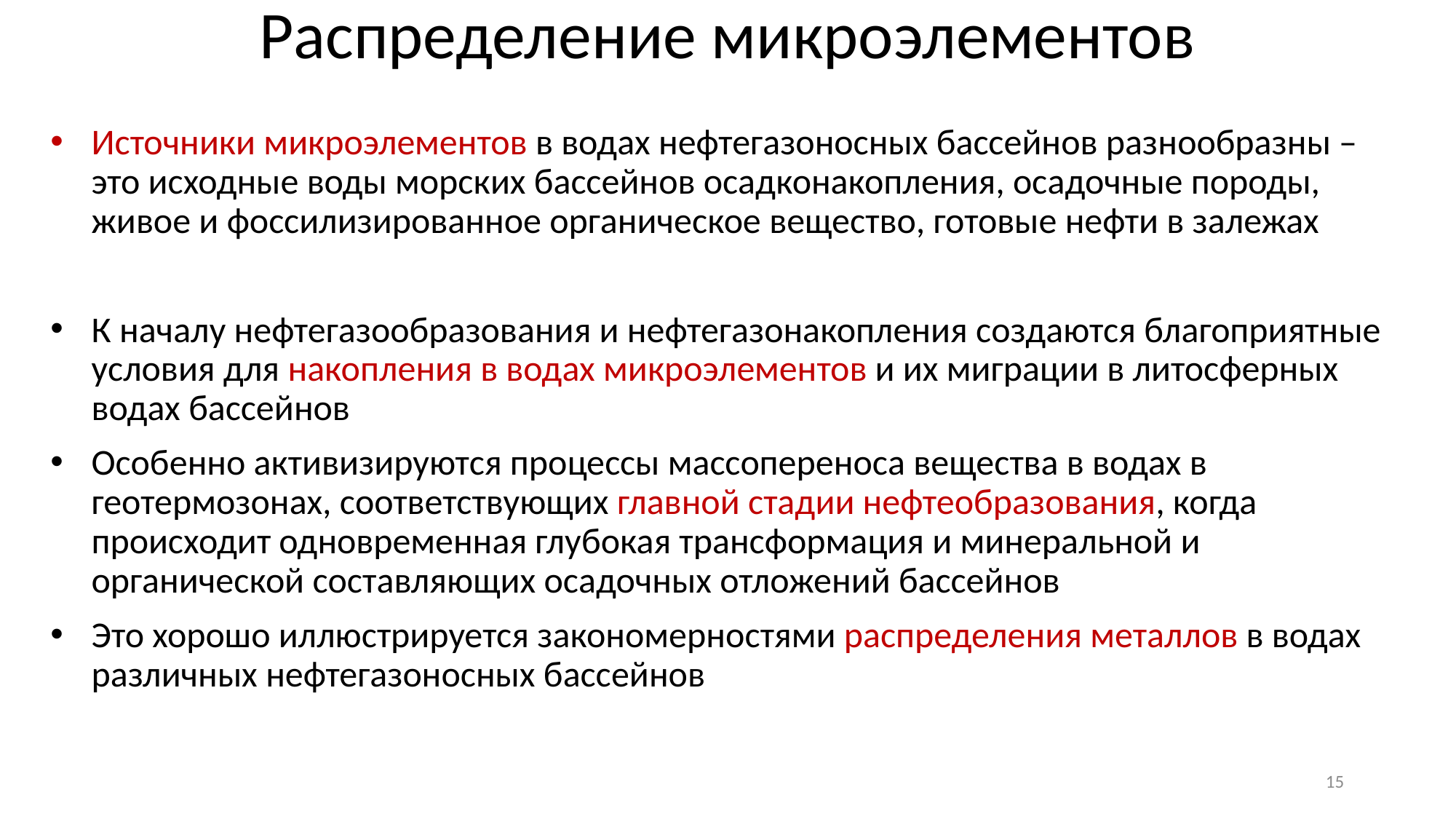

Распределение микроэлементов
Источники микроэлементов в водах нефтегазоносных бассейнов раз­нообразны – это исходные воды морских бассейнов осадконакопления, осадочные породы, живое и фоссилизированное органическое вещество, готовые нефти в залежах

К началу нефтегазообразования и нефтегазонакопления создаются благоприятные условия для накопления в водах микроэлементов и их ми­грации в литосферных водах бассейнов
Особенно активизируются про­цессы массопереноса вещества в водах в геотермозонах, соответствующих главной стадии нефтеобразования, когда происходит одновременная глу­бокая трансформация и минеральной и органической составляющих осадочных отложений бассейнов
Это хорошо иллюстрируется закономерно­стями распределения металлов в водах различных нефтегазоносных бас­сейнов
15